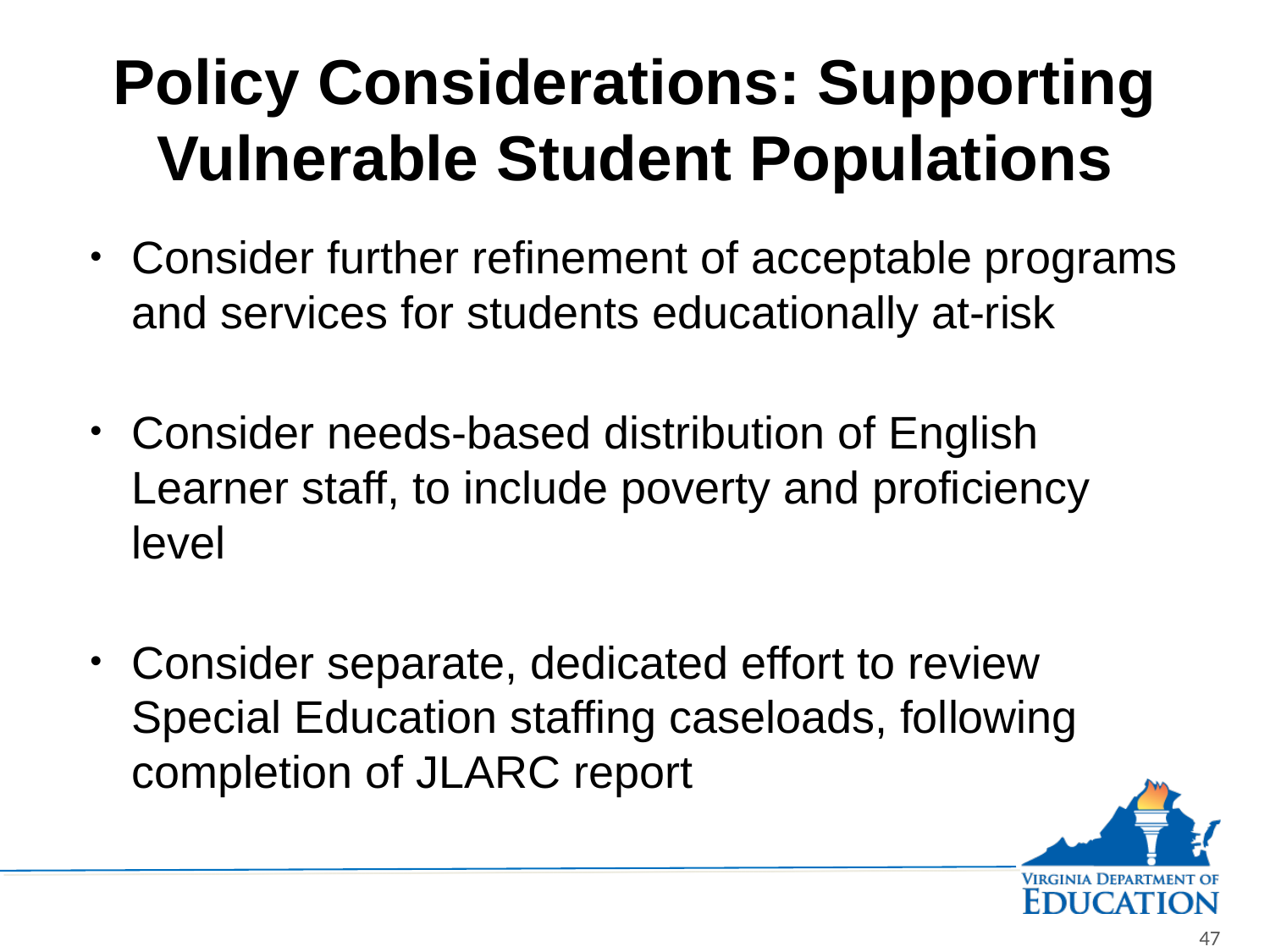

# Policy Considerations: Supporting Vulnerable Student Populations
Consider further refinement of acceptable programs and services for students educationally at-risk

Consider needs-based distribution of English Learner staff, to include poverty and proficiency level

Consider separate, dedicated effort to review Special Education staffing caseloads, following completion of JLARC report
47